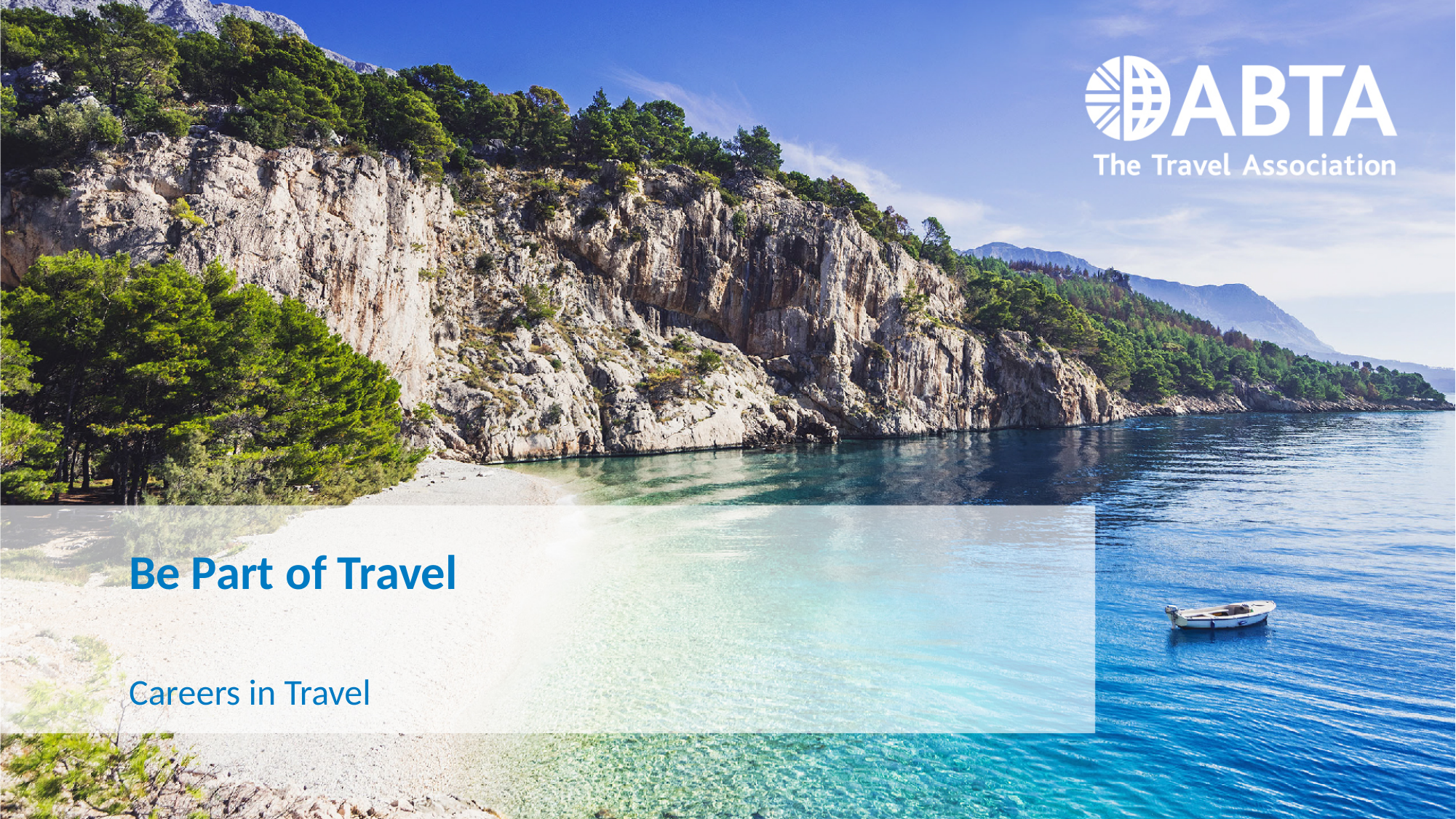

# Be Part of Travel
Careers in Travel